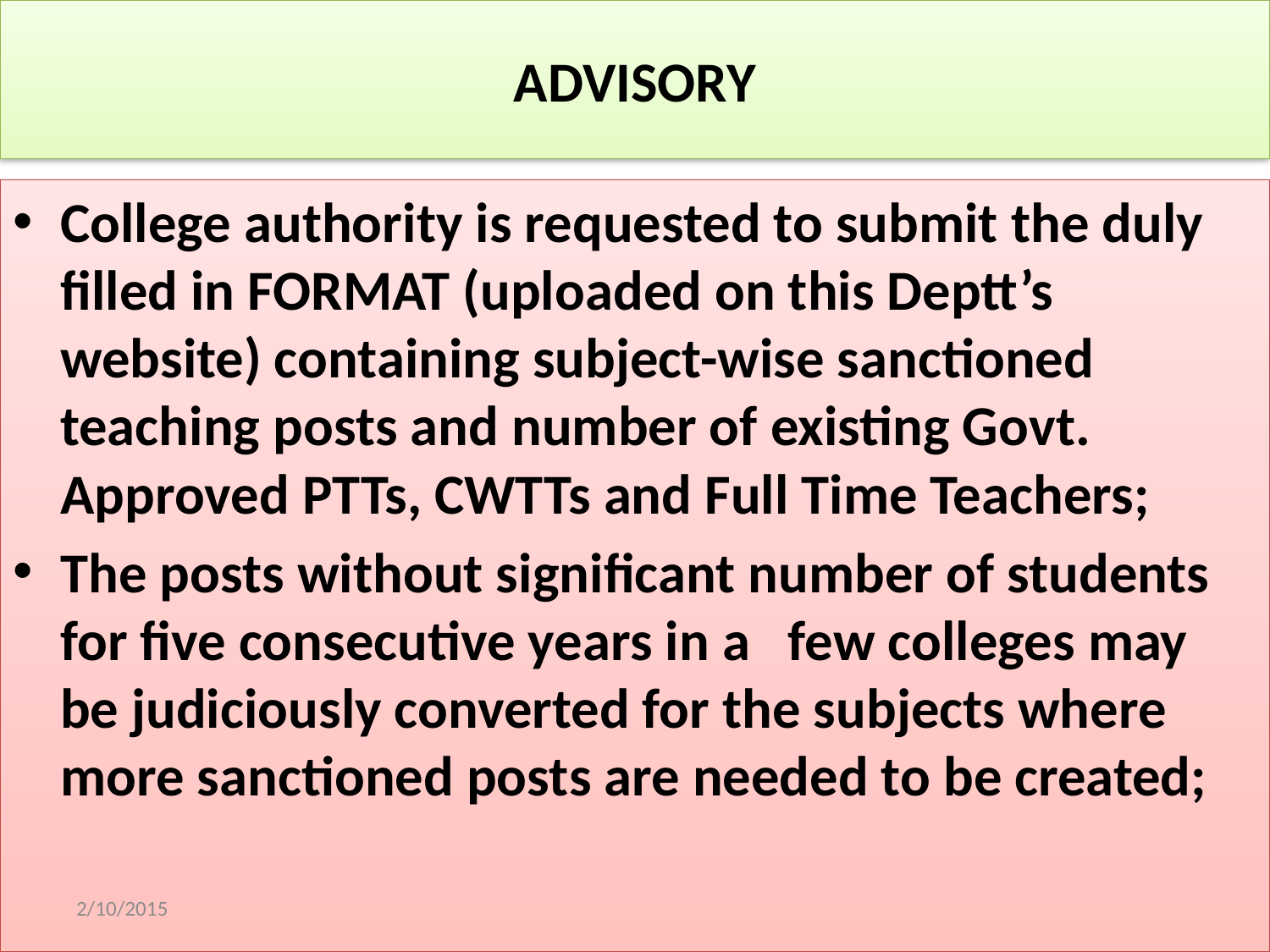

# ADVISORY
College authority is requested to submit the duly filled in FORMAT (uploaded on this Deptt’s website) containing subject-wise sanctioned teaching posts and number of existing Govt. Approved PTTs, CWTTs and Full Time Teachers;
The posts without significant number of students for five consecutive years in a   few colleges may be judiciously converted for the subjects where more sanctioned posts are needed to be created;

2/10/2015
17